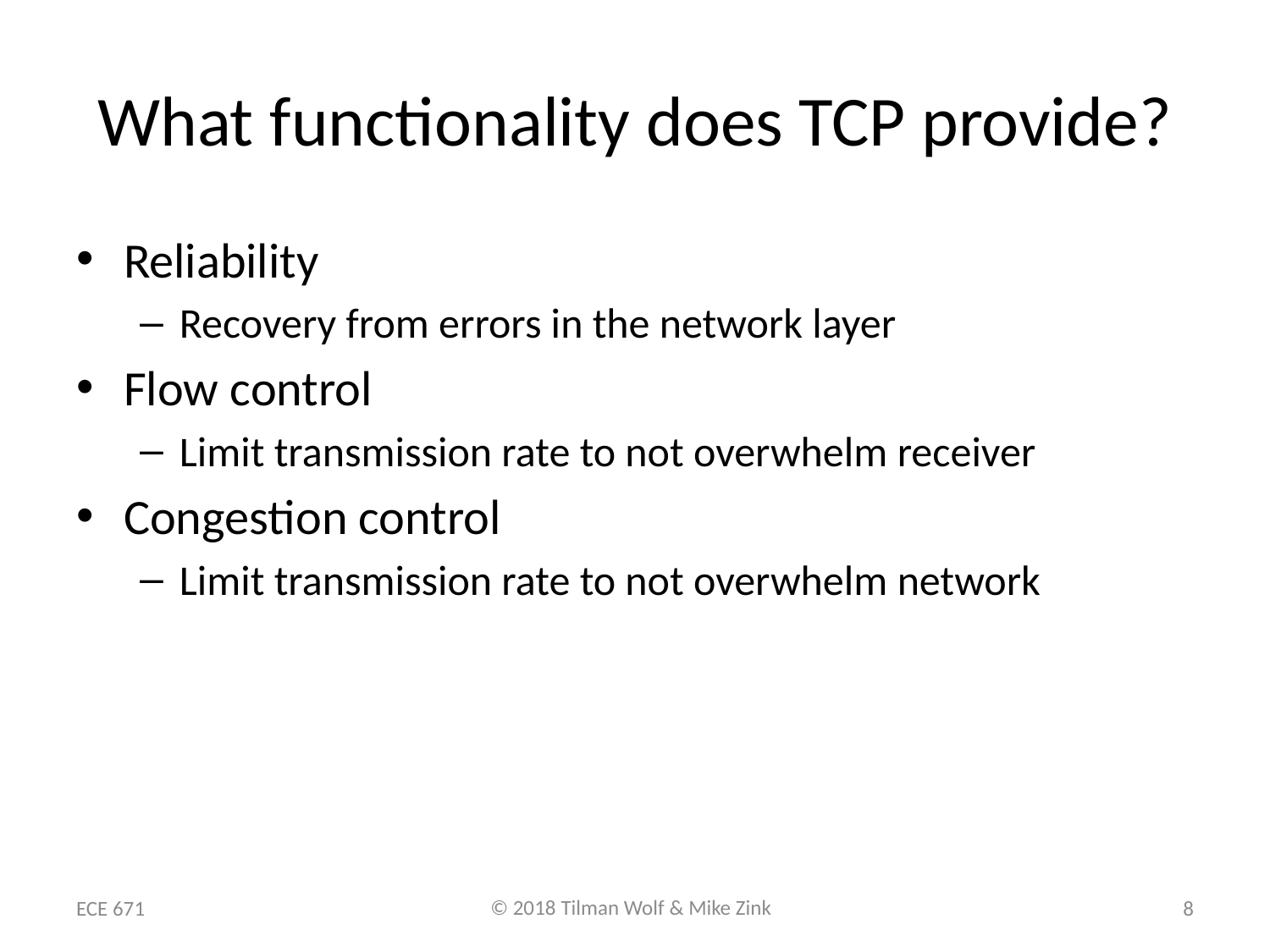

# What functionality does TCP provide?
Reliability
Recovery from errors in the network layer
Flow control
Limit transmission rate to not overwhelm receiver
Congestion control
Limit transmission rate to not overwhelm network

ECE 671
8